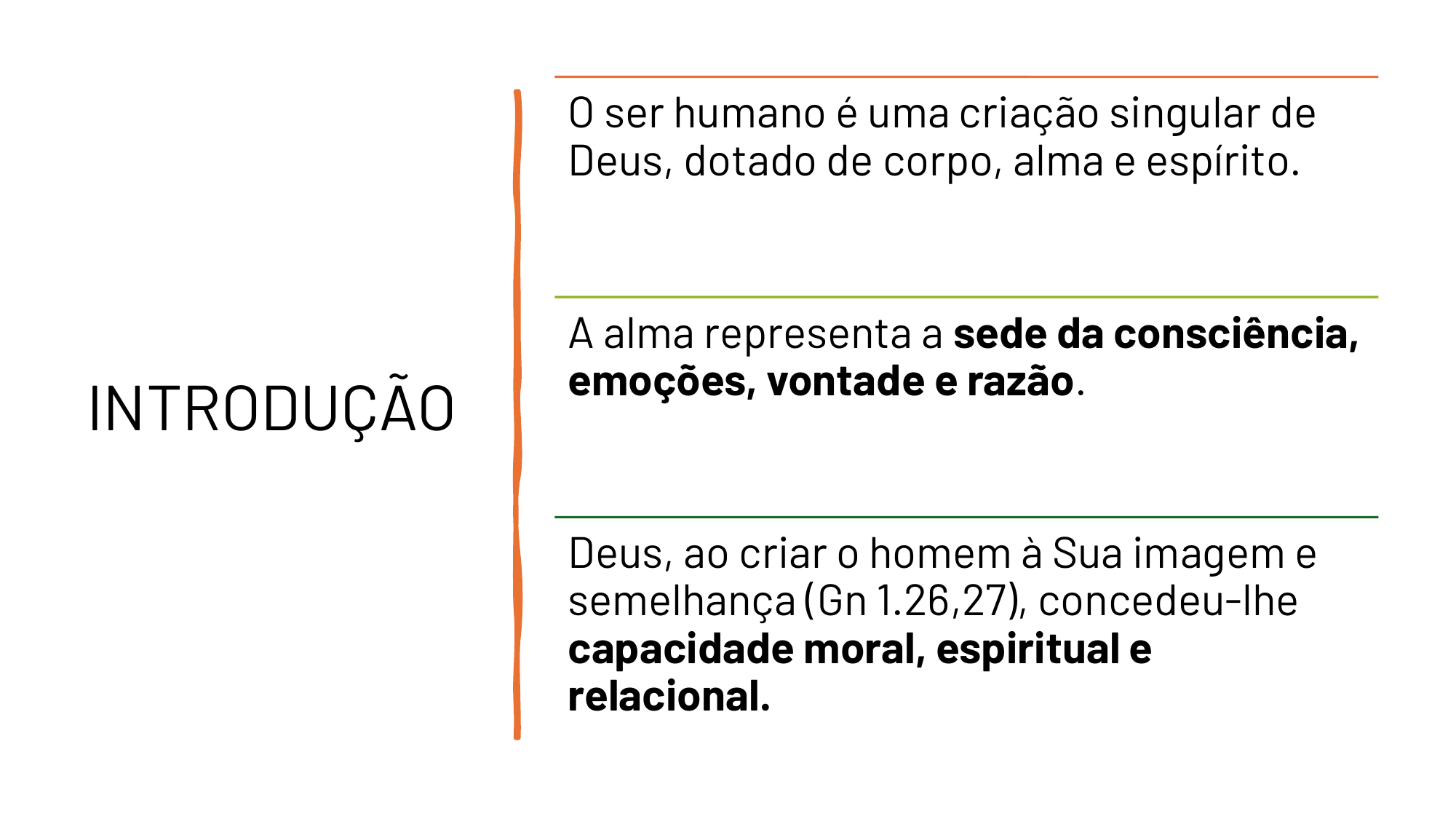

O ser humano é uma criação singular de Deus, dotado de corpo, alma e espírito.
A alma representa a sede da consciência, emoções, vontade e razão.
Deus, ao criar o homem à Sua imagem e semelhança (Gn 1.26,27), concedeu-lhe capacidade moral, espiritual e relacional.
# INTRODUÇÃO

eldonjunior.com.br